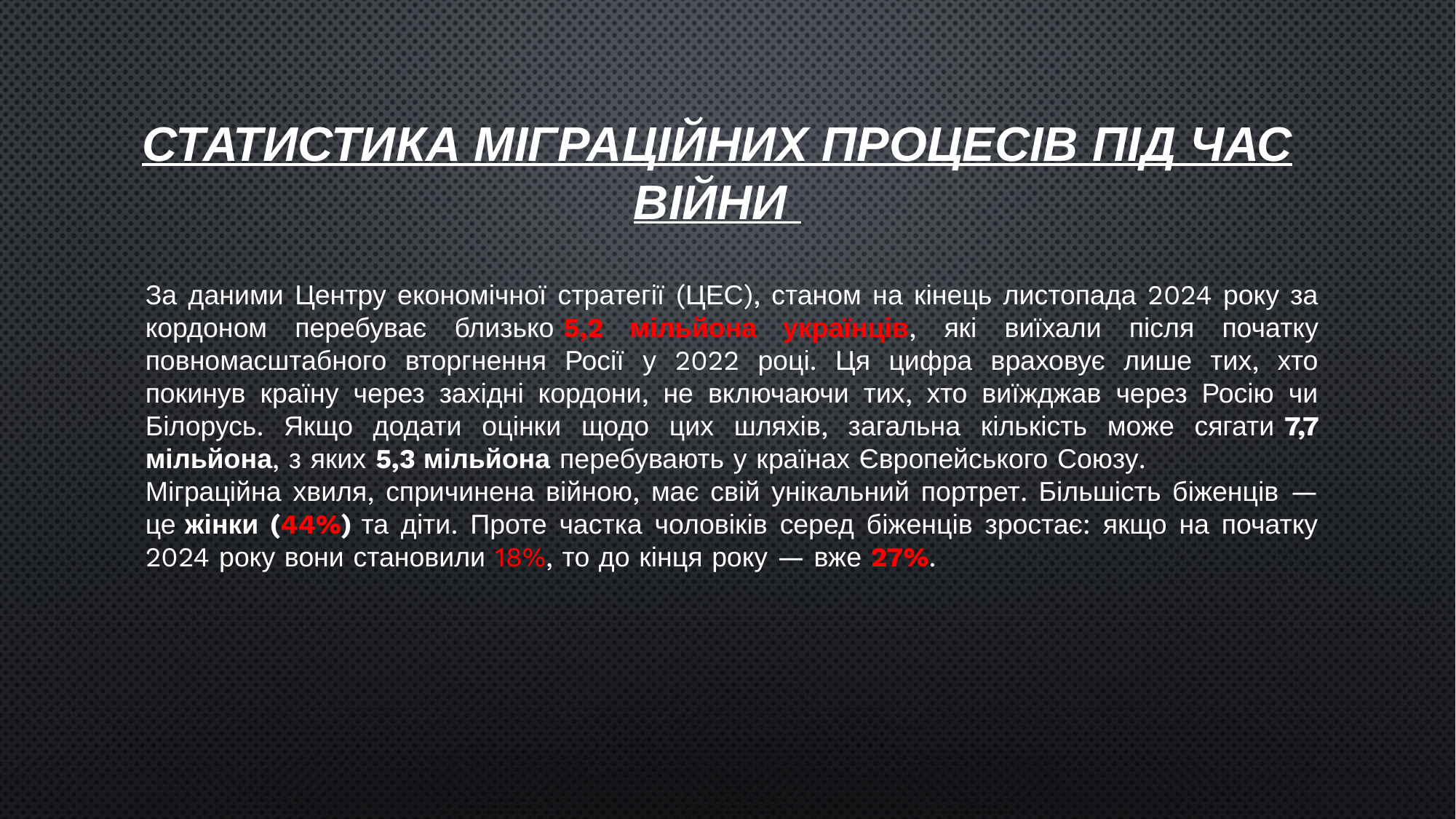

# Статистика міграційних процесів ПІД ЧАС ВІЙНИ
За даними Центру економічної стратегії (ЦЕС), станом на кінець листопада 2024 року за кордоном перебуває близько 5,2 мільйона українців, які виїхали після початку повномасштабного вторгнення Росії у 2022 році. Ця цифра враховує лише тих, хто покинув країну через західні кордони, не включаючи тих, хто виїжджав через Росію чи Білорусь. Якщо додати оцінки щодо цих шляхів, загальна кількість може сягати 7,7 мільйона, з яких 5,3 мільйона перебувають у країнах Європейського Союзу.
Міграційна хвиля, спричинена війною, має свій унікальний портрет. Більшість біженців — це жінки (44%) та діти. Проте частка чоловіків серед біженців зростає: якщо на початку 2024 року вони становили 18%, то до кінця року — вже 27%.